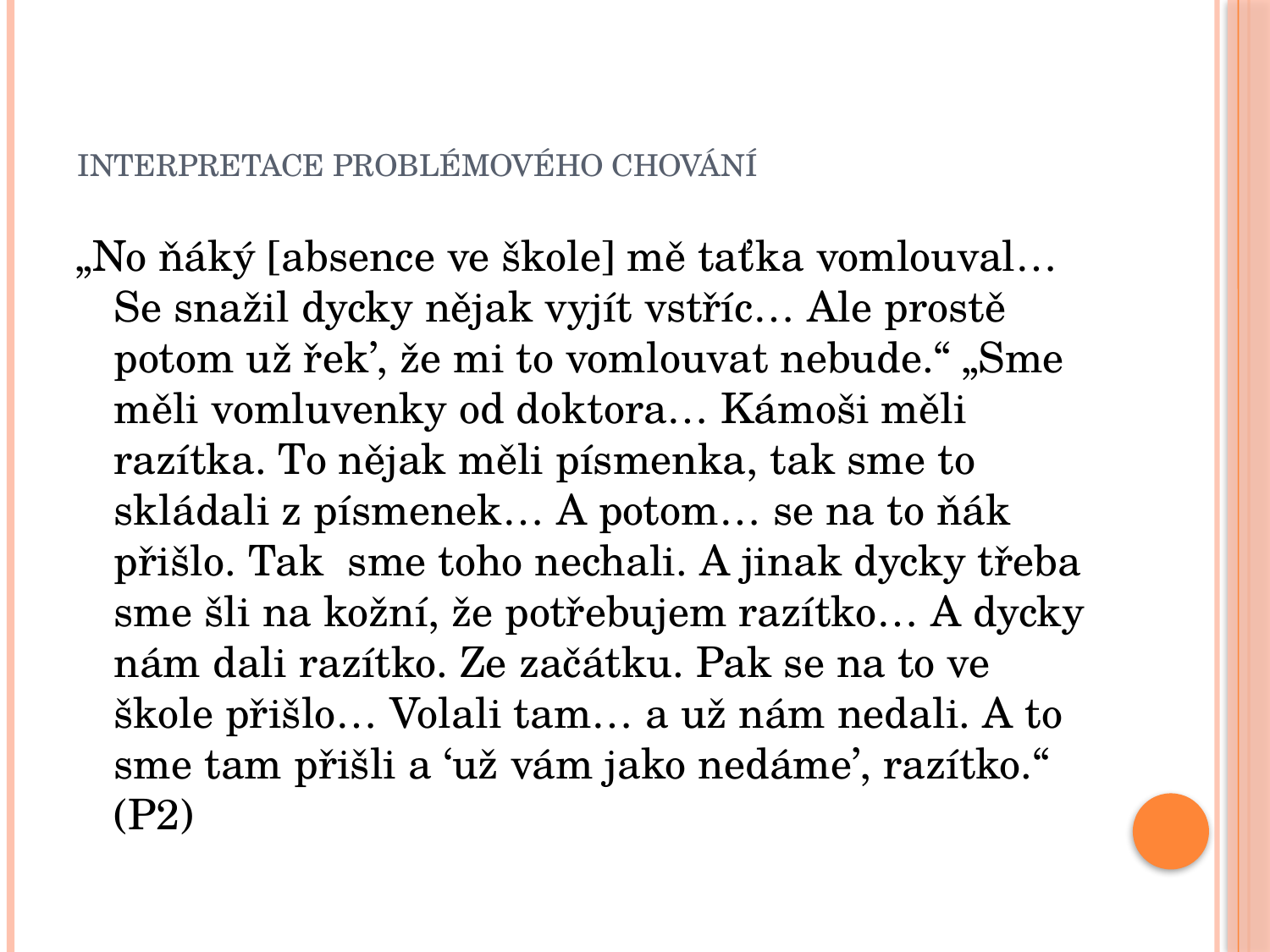

# Interpretace problémového chování
„No ňáký [absence ve škole] mě taťka vomlouval… Se snažil dycky nějak vyjít vstříc… Ale prostě potom už řek’, že mi to vomlouvat nebude.“ „Sme měli vomluvenky od doktora… Kámoši měli razítka. To nějak měli písmenka, tak sme to skládali z písmenek… A potom… se na to ňák přišlo. Tak  sme toho nechali. A jinak dycky třeba sme šli na kožní, že potřebujem razítko… A dycky nám dali razítko. Ze začátku. Pak se na to ve škole přišlo… Volali tam… a už nám nedali. A to sme tam přišli a ‘už vám jako nedáme’, razítko.“ (P2)